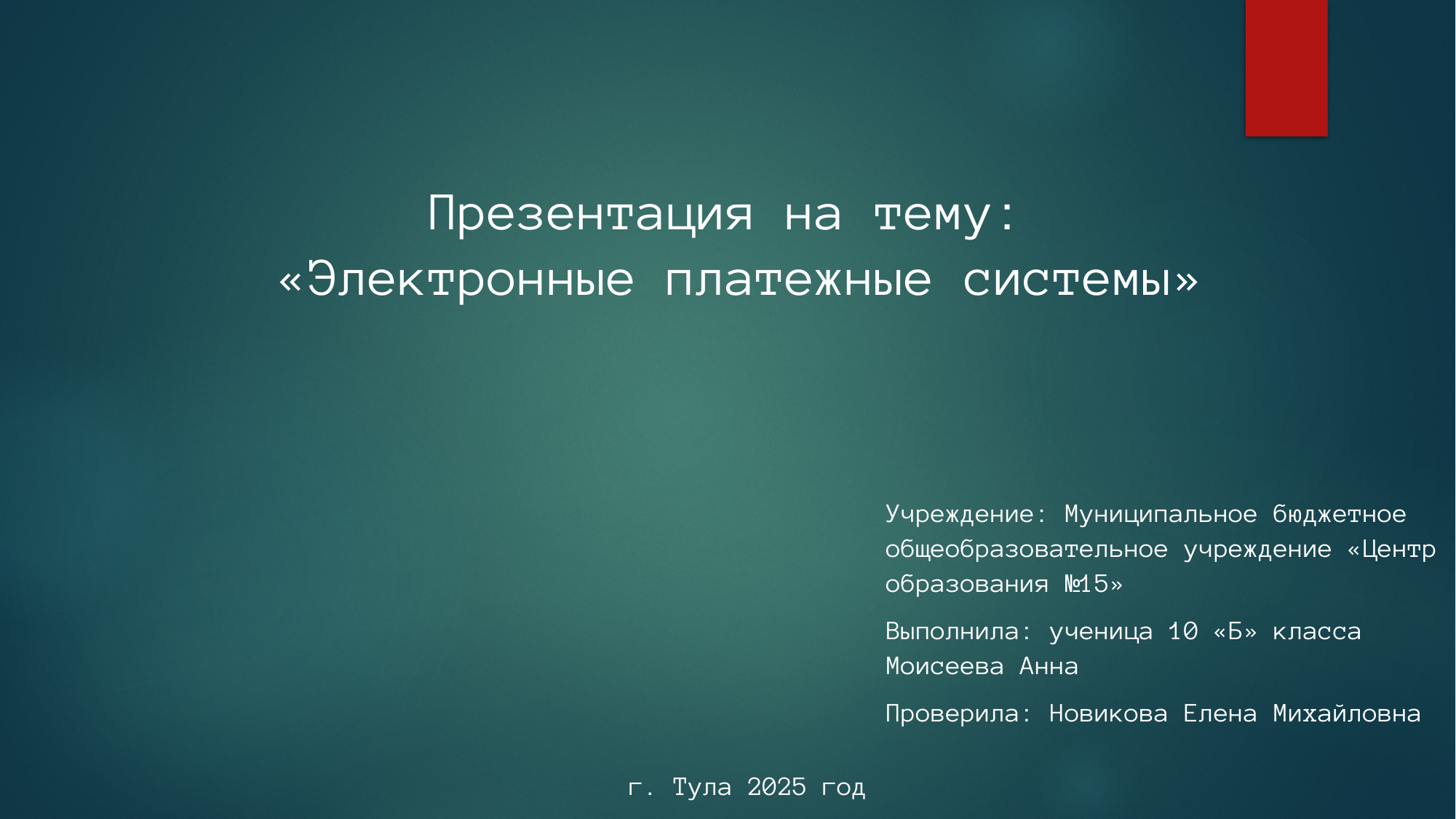

Презентация на тему:
 «Электронные платежные системы»

Учреждение: Муниципальное бюджетное общеобразовательное учреждение «Центр образования №15»
Выполнила: ученица 10 «Б» класса Моисеева Анна
Проверила: Новикова Елена Михайловна

г. Тула 2025 год